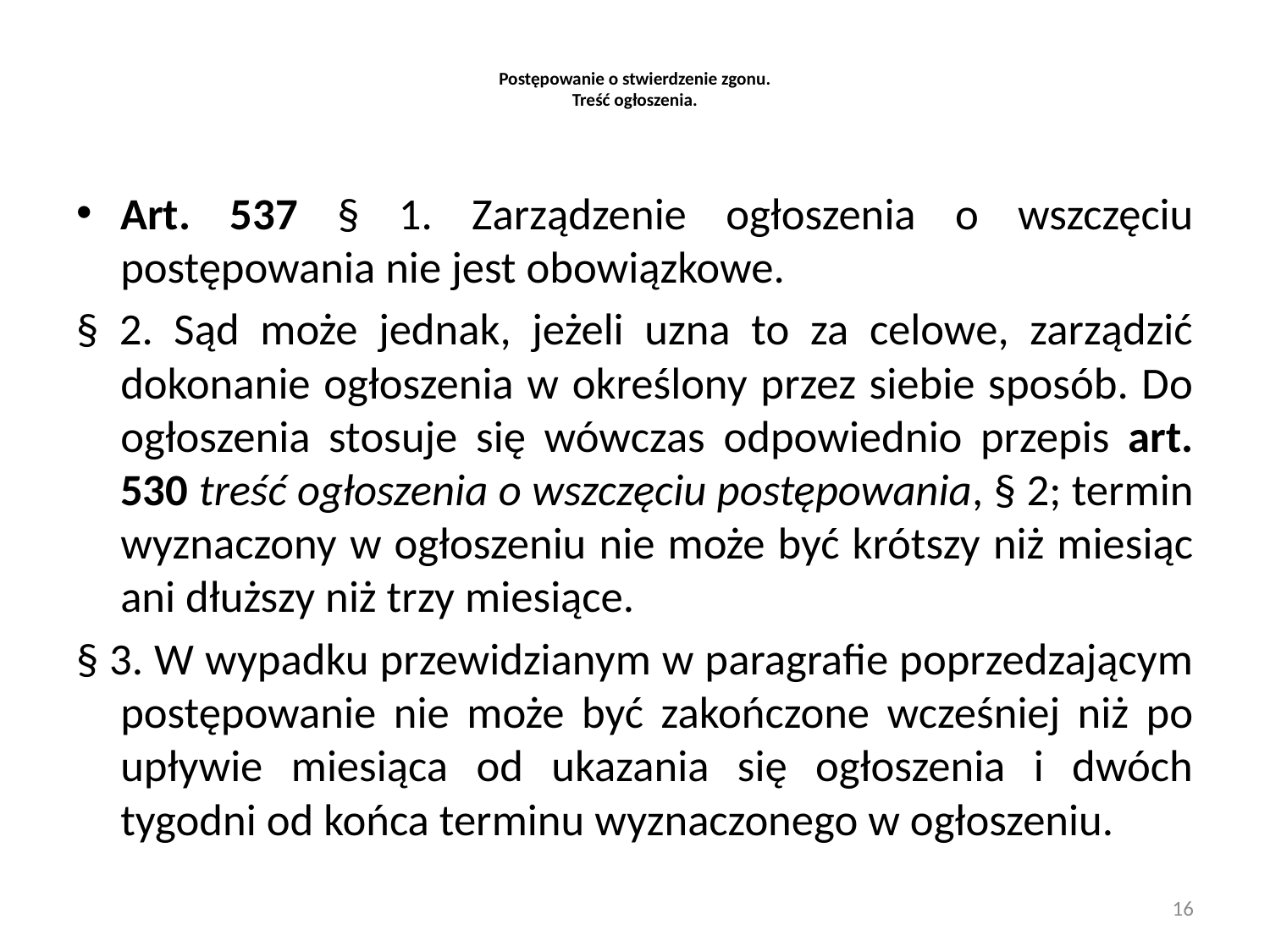

# Postępowanie o stwierdzenie zgonu. Treść ogłoszenia.
Art. 537 § 1. Zarządzenie ogłoszenia o wszczęciu postępowania nie jest obowiązkowe.
§ 2. Sąd może jednak, jeżeli uzna to za celowe, zarządzić dokonanie ogłoszenia w określony przez siebie sposób. Do ogłoszenia stosuje się wówczas odpowiednio przepis art. 530 treść ogłoszenia o wszczęciu postępowania, § 2; termin wyznaczony w ogłoszeniu nie może być krótszy niż miesiąc ani dłuższy niż trzy miesiące.
§ 3. W wypadku przewidzianym w paragrafie poprzedzającym postępowanie nie może być zakończone wcześniej niż po upływie miesiąca od ukazania się ogłoszenia i dwóch tygodni od końca terminu wyznaczonego w ogłoszeniu.
16